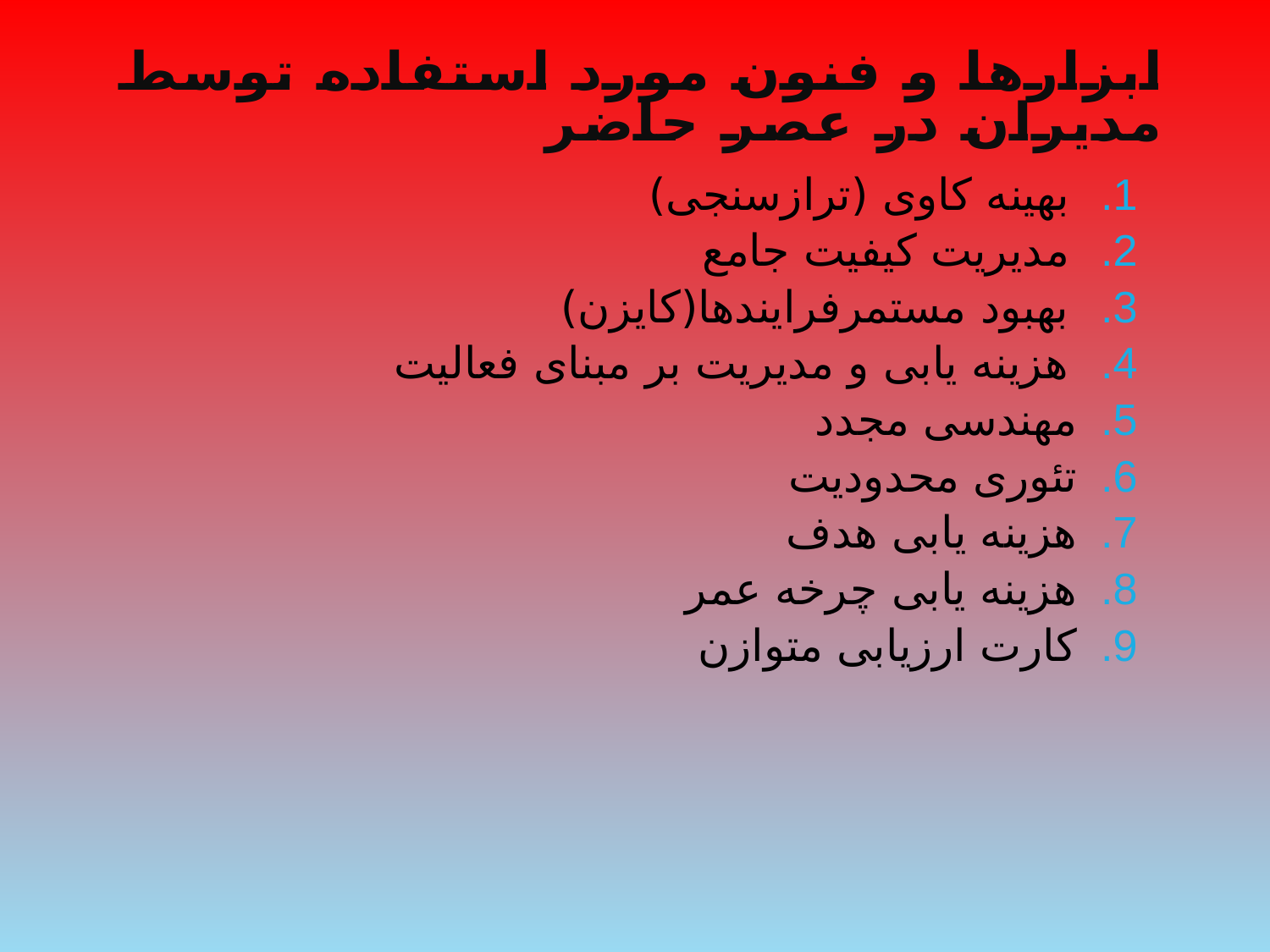

# ابزارها و فنون مورد استفاده توسط مدیران در عصر حاضر
بهینه کاوی (ترازسنجی)
مدیریت کیفیت جامع
بهبود مستمرفرایندها(کایزن)
هزینه یابی و مدیریت بر مبنای فعالیت
مهندسی مجدد
تئوری محدودیت
هزینه یابی هدف
هزینه یابی چرخه عمر
کارت ارزیابی متوازن